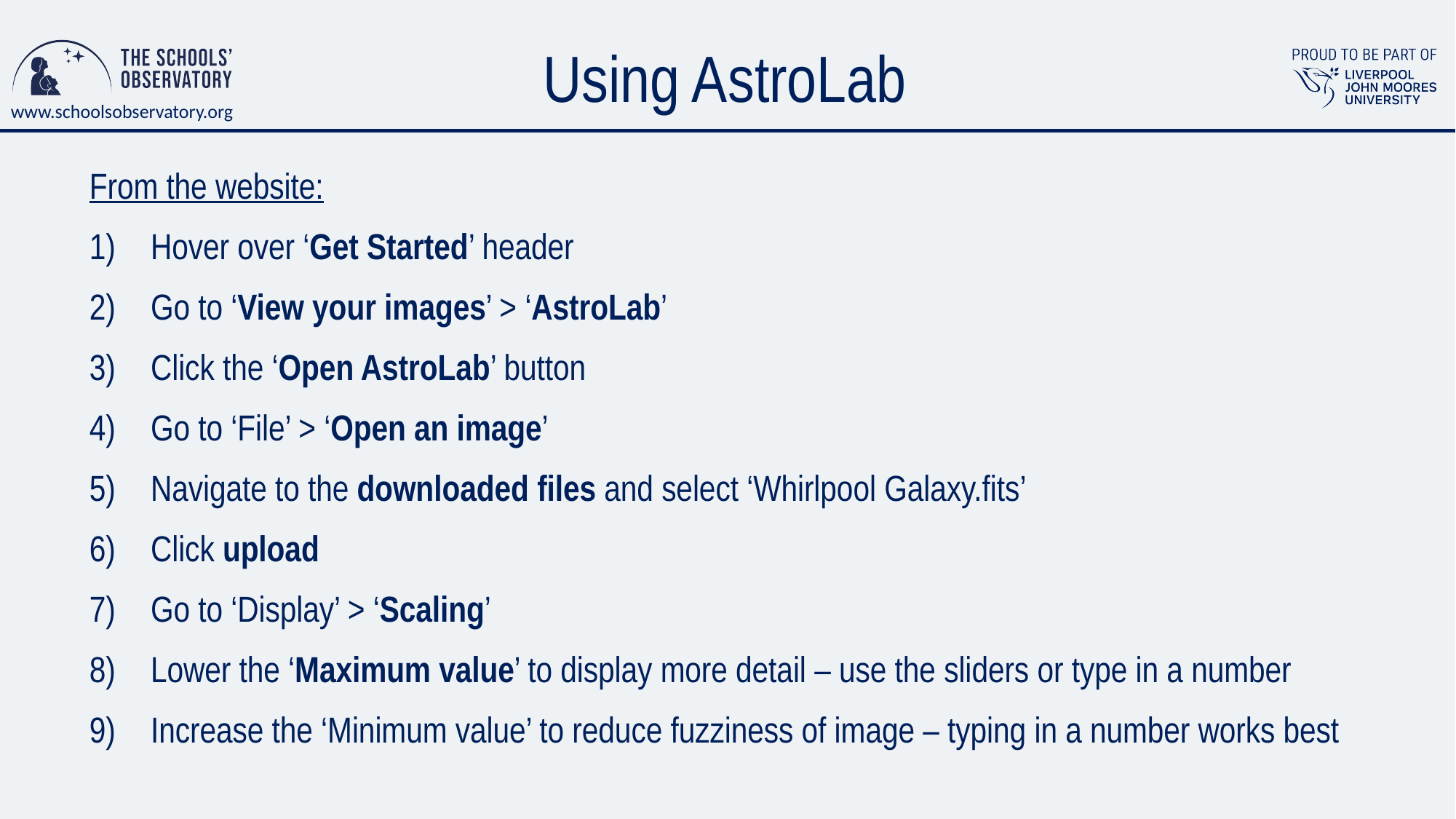

# Using AstroLab
From the website:
Hover over ‘Get Started’ header
Go to ‘View your images’ > ‘AstroLab’
Click the ‘Open AstroLab’ button
Go to ‘File’ > ‘Open an image’
Navigate to the downloaded files and select ‘Whirlpool Galaxy.fits’
Click upload
Go to ‘Display’ > ‘Scaling’
Lower the ‘Maximum value’ to display more detail – use the sliders or type in a number
Increase the ‘Minimum value’ to reduce fuzziness of image – typing in a number works best